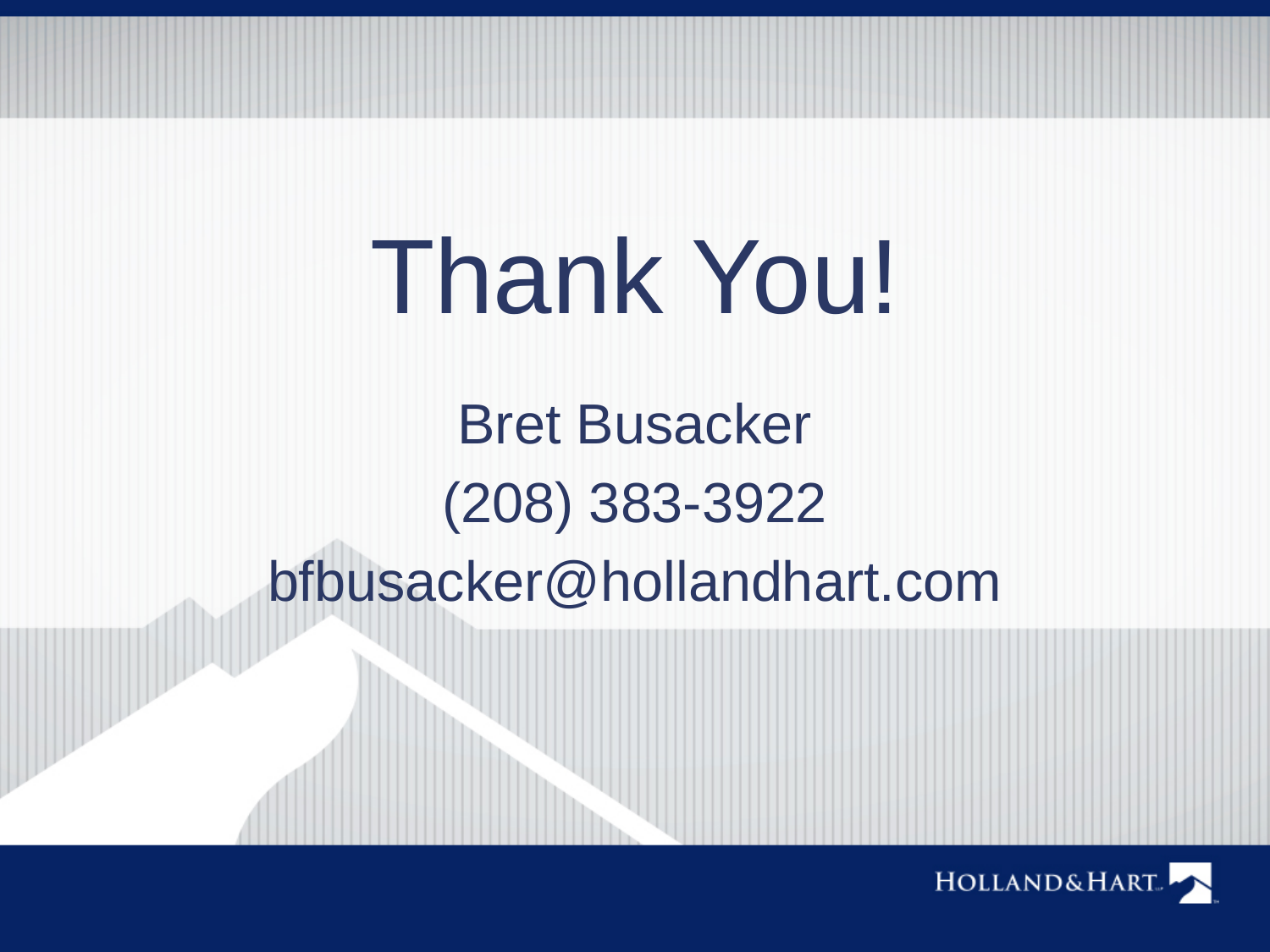

# Thank You!
Bret Busacker
(208) 383-3922
bfbusacker@hollandhart.com